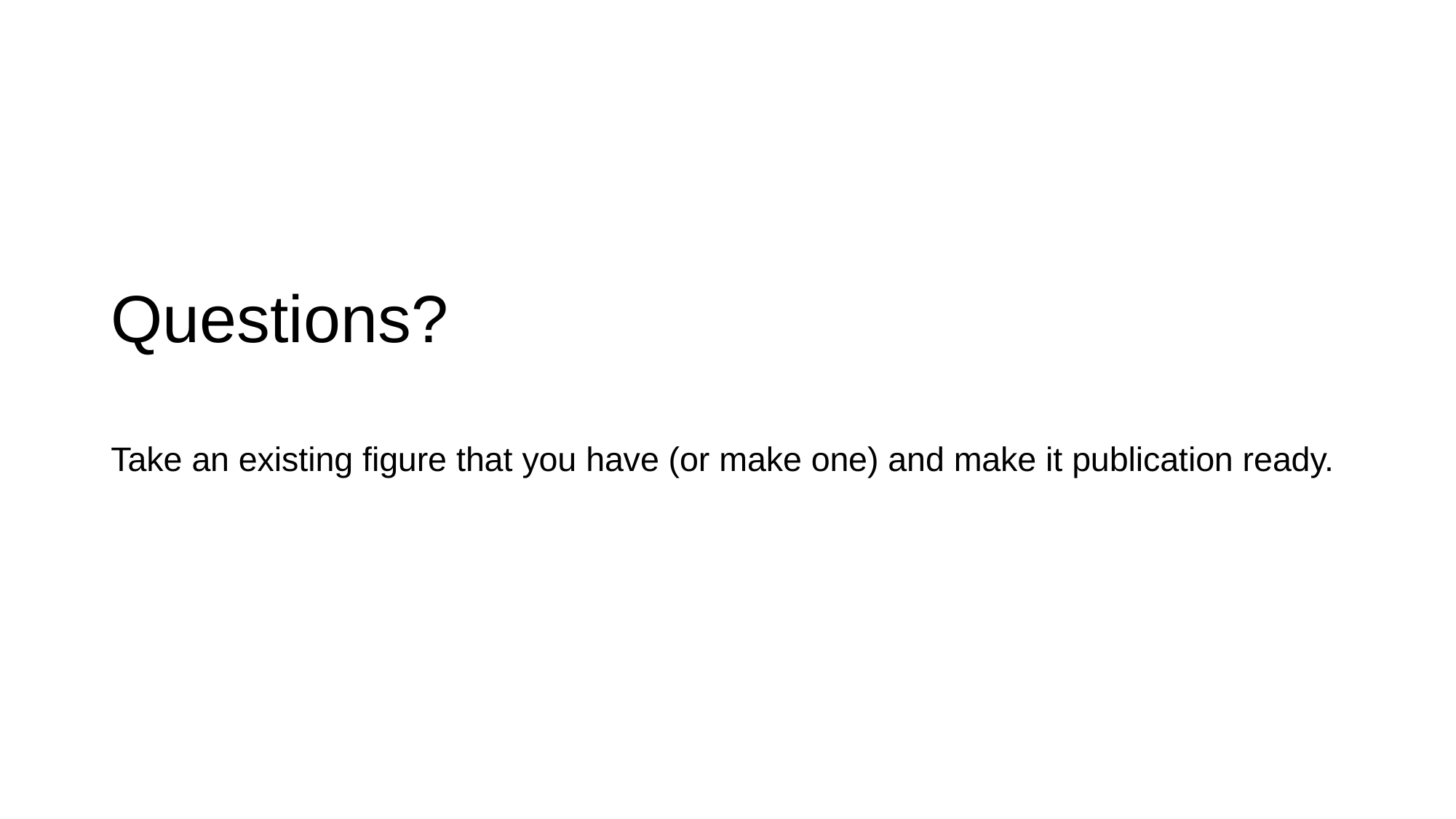

# Questions?
Take an existing figure that you have (or make one) and make it publication ready.